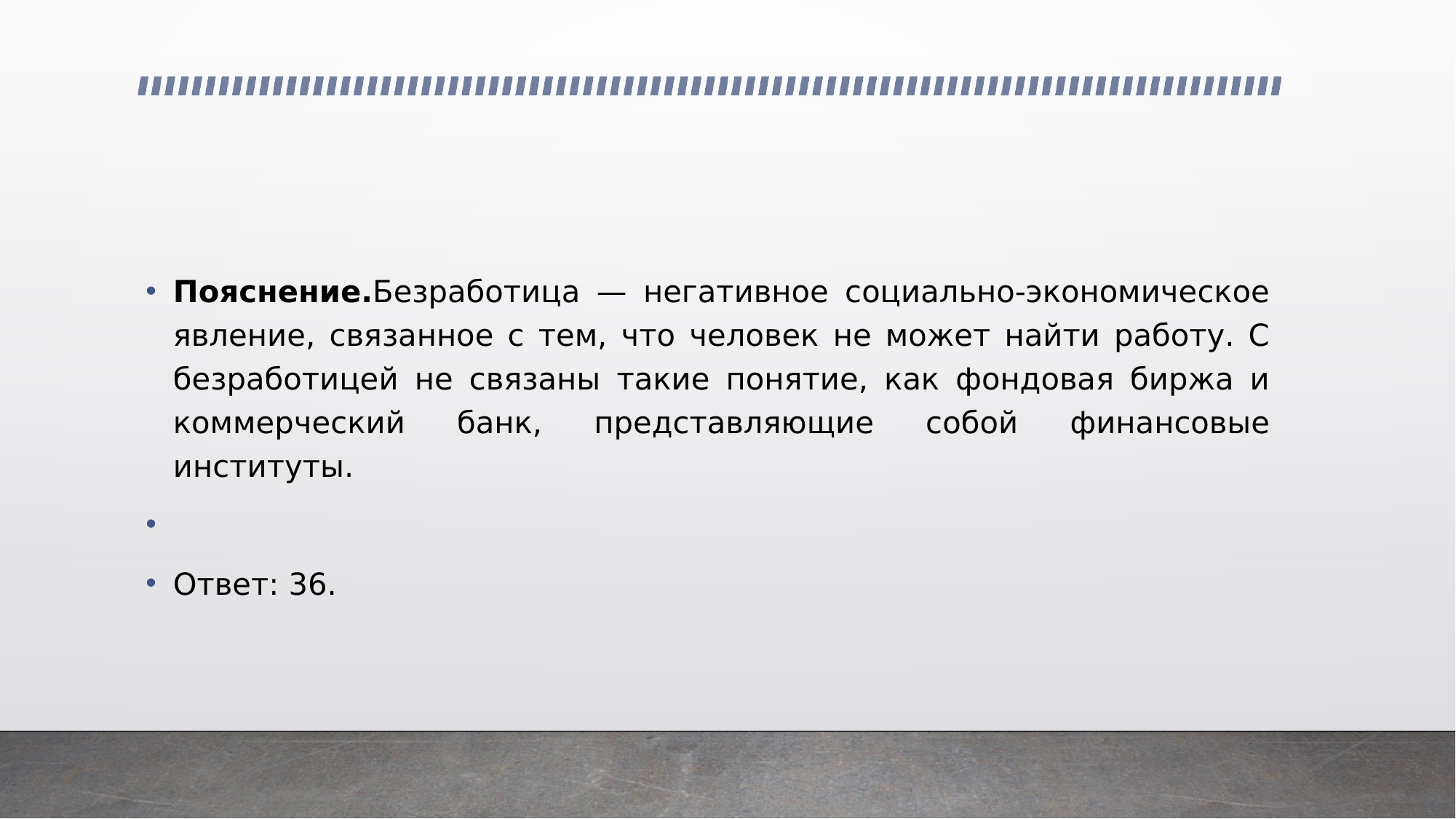

Пояснение.Безработица — негативное социально-экономическое явление, связанное с тем, что человек не может найти работу. С безработицей не связаны такие понятие, как фондовая биржа и коммерческий банк, представляющие собой финансовые институты.

Ответ: 36.